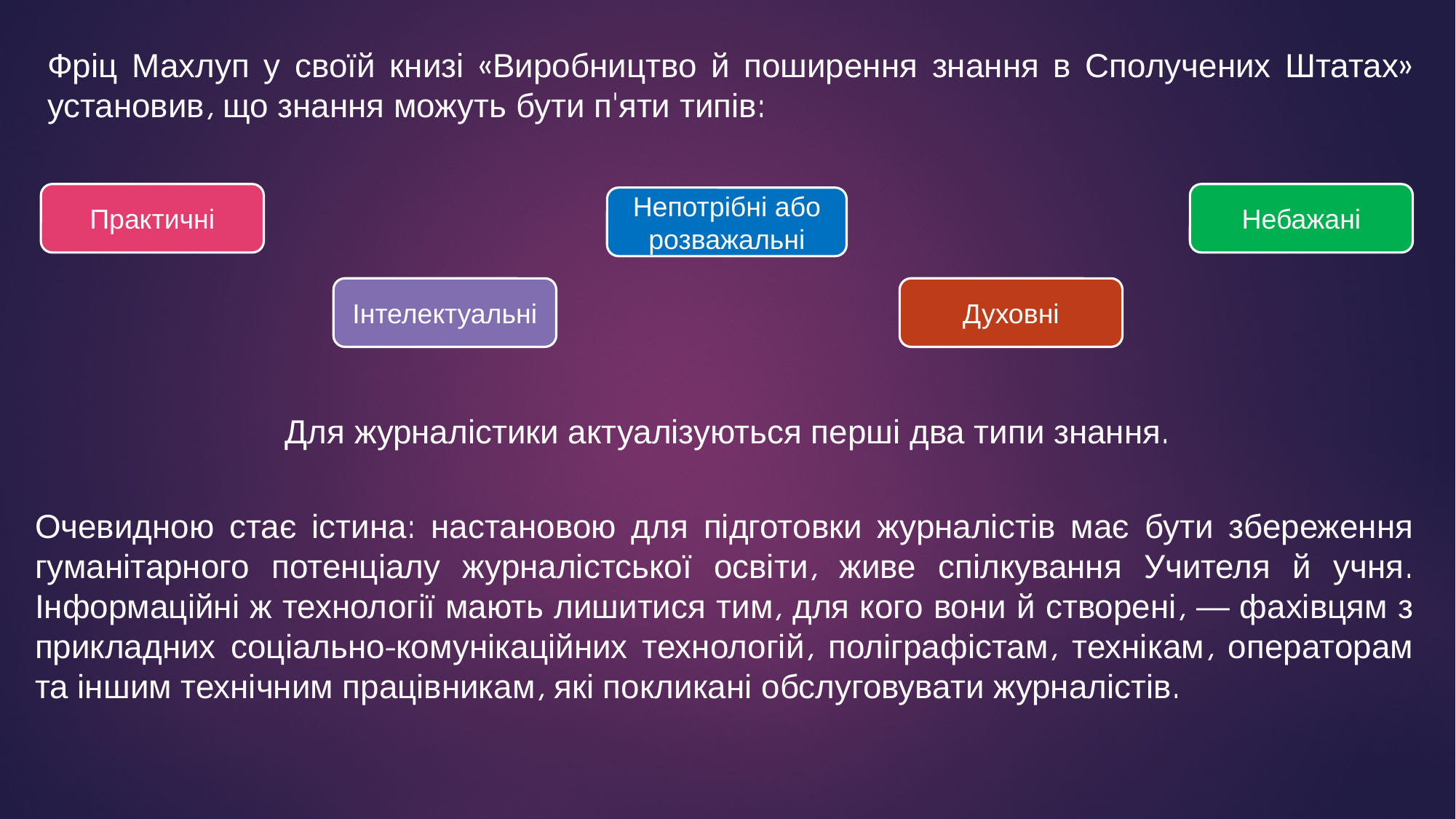

Фріц Махлуп у своїй книзі «Виробництво й поширення знання в Сполучених Штатах» установив, що знання можуть бути п'яти типів:
Практичні
Небажані
Непотрібні або розважальні
Інтелектуальні
Духовні
Для журналістики актуалізуються перші два типи знання.
Очевидною стає істина: настановою для підготовки журналістів має бути збереження гуманітарного потенціалу журналістської освіти, живе спілкування Учителя й учня. Інформаційні ж технології мають лишитися тим, для кого вони й створені, — фахівцям з прикладних соціально-комунікаційних технологій, поліграфістам, технікам, операторам та іншим технічним працівникам, які покликані обслуговувати журналістів.